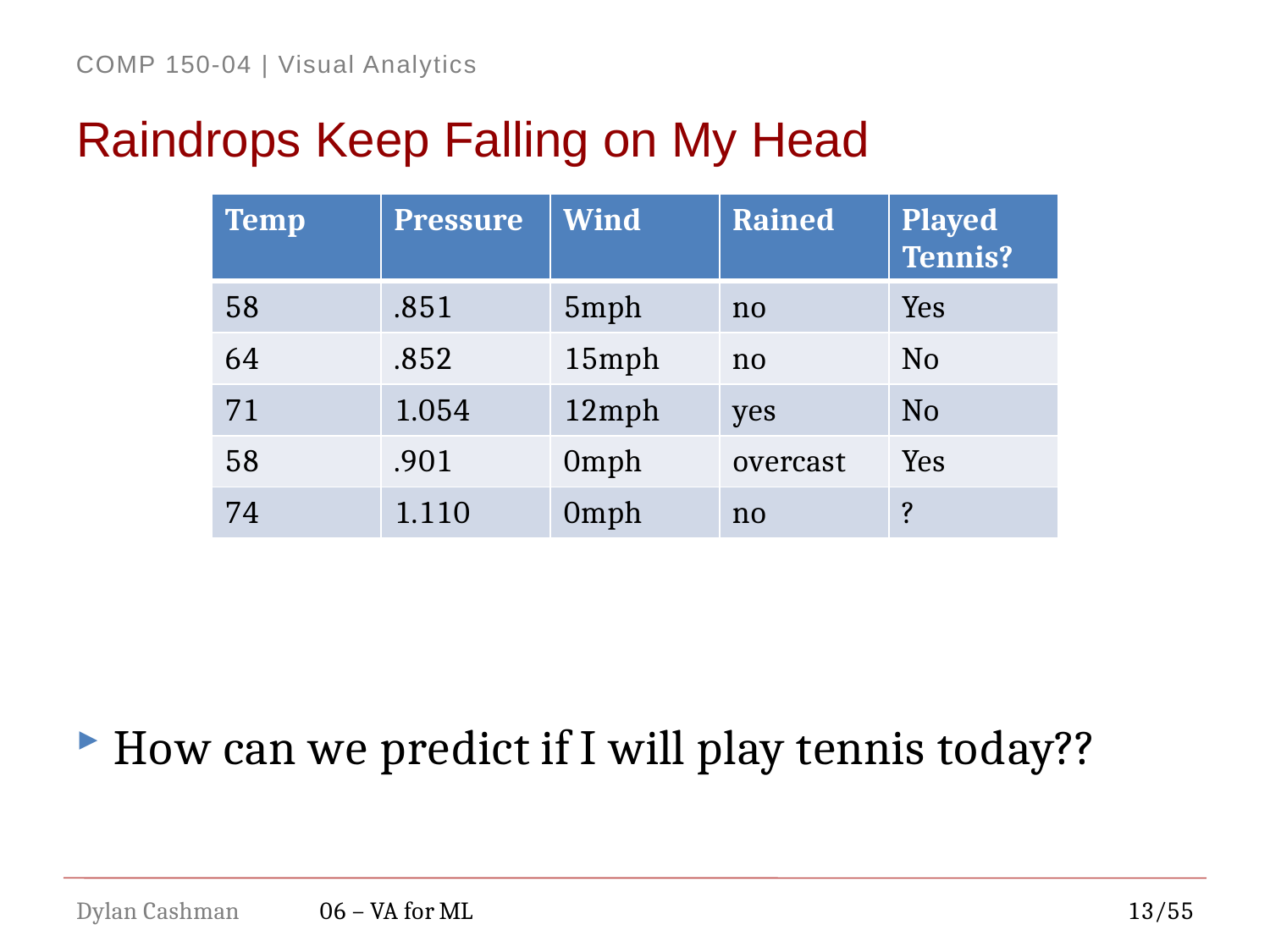

# Raindrops Keep Falling on My Head
| Temp | Pressure | Wind | Rained | Played Tennis? |
| --- | --- | --- | --- | --- |
| 58 | .851 | 5mph | no | Yes |
| 64 | .852 | 15mph | no | No |
| 71 | 1.054 | 12mph | yes | No |
| 58 | .901 | 0mph | overcast | Yes |
| 74 | 1.110 | 0mph | no | ? |
How can we predict if I will play tennis today??